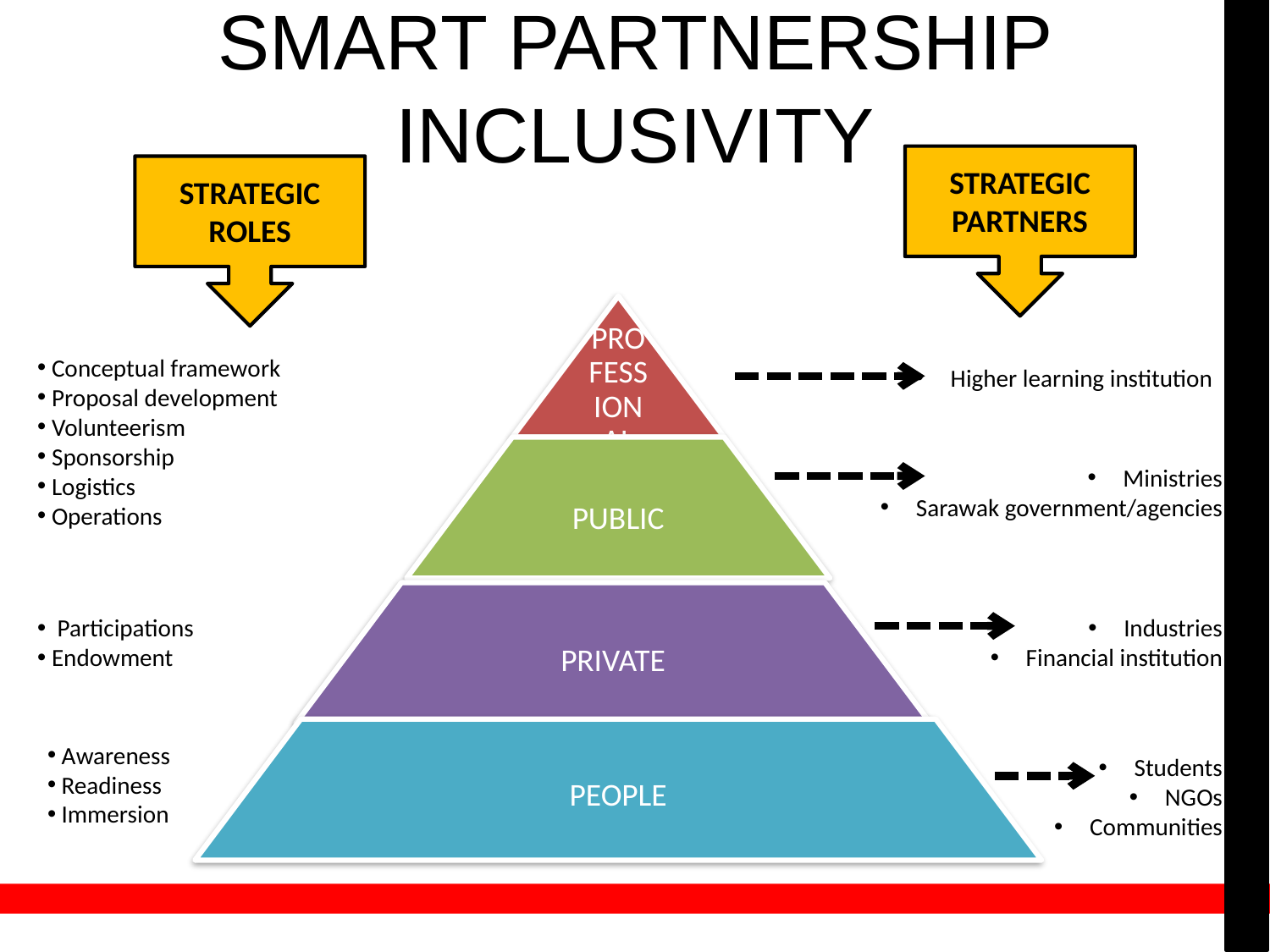

# SMART PARTNERSHIP INCLUSIVITY

STRATEGIC PARTNERS
STRATEGIC ROLES
PROFESSIONAL
PUBLIC
PRIVATE
PEOPLE
 Conceptual framework
 Proposal development
 Volunteerism
 Sponsorship
 Logistics
 Operations
 Higher learning institution
 Ministries
 Sarawak government/agencies
  Participations
 Endowment
 Industries
 Financial institution
 Awareness
 Readiness
 Immersion
 Students
 NGOs
 Communities